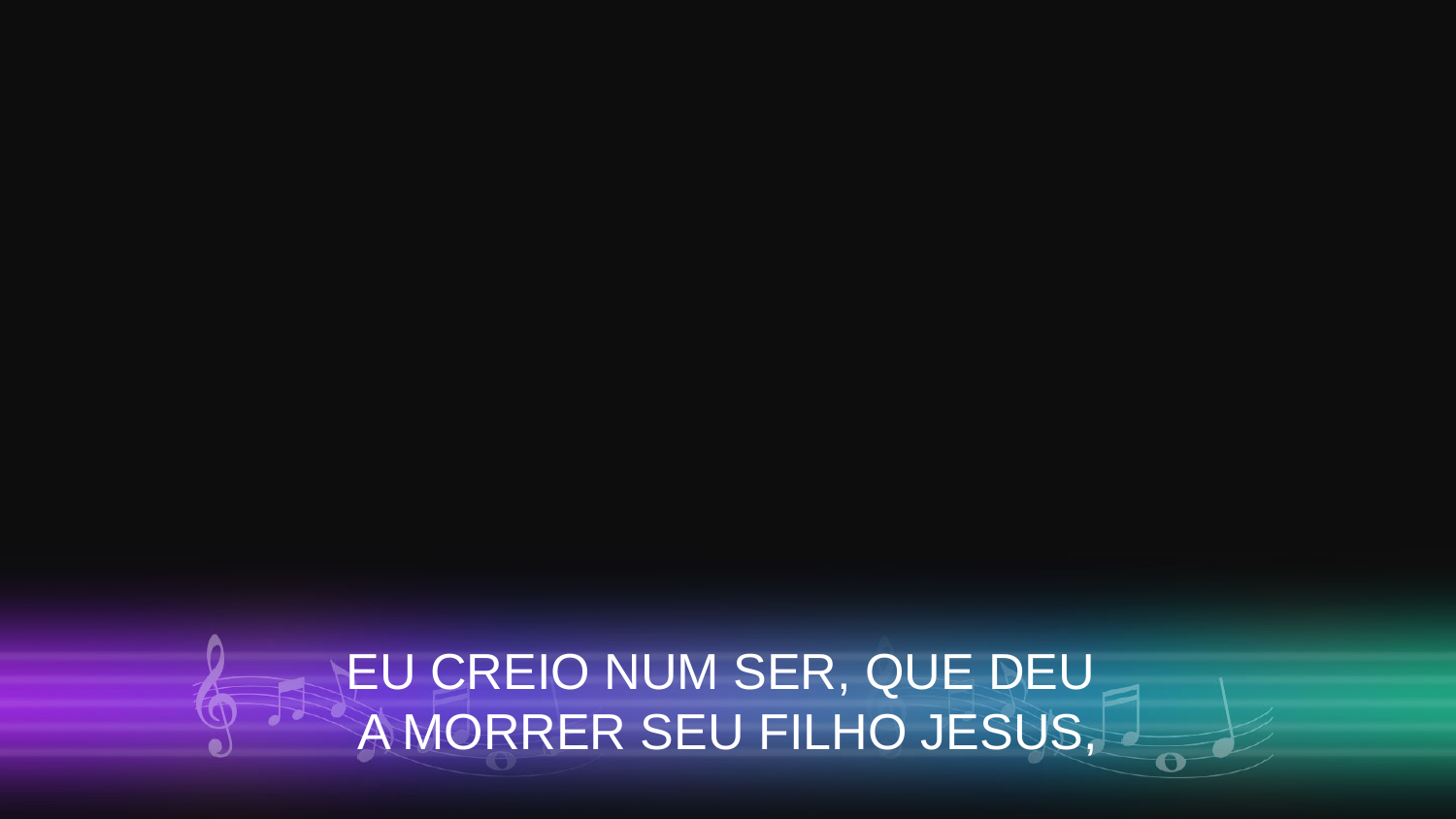

EU CREIO NUM SER, QUE DEU
A MORRER SEU FILHO JESUS,